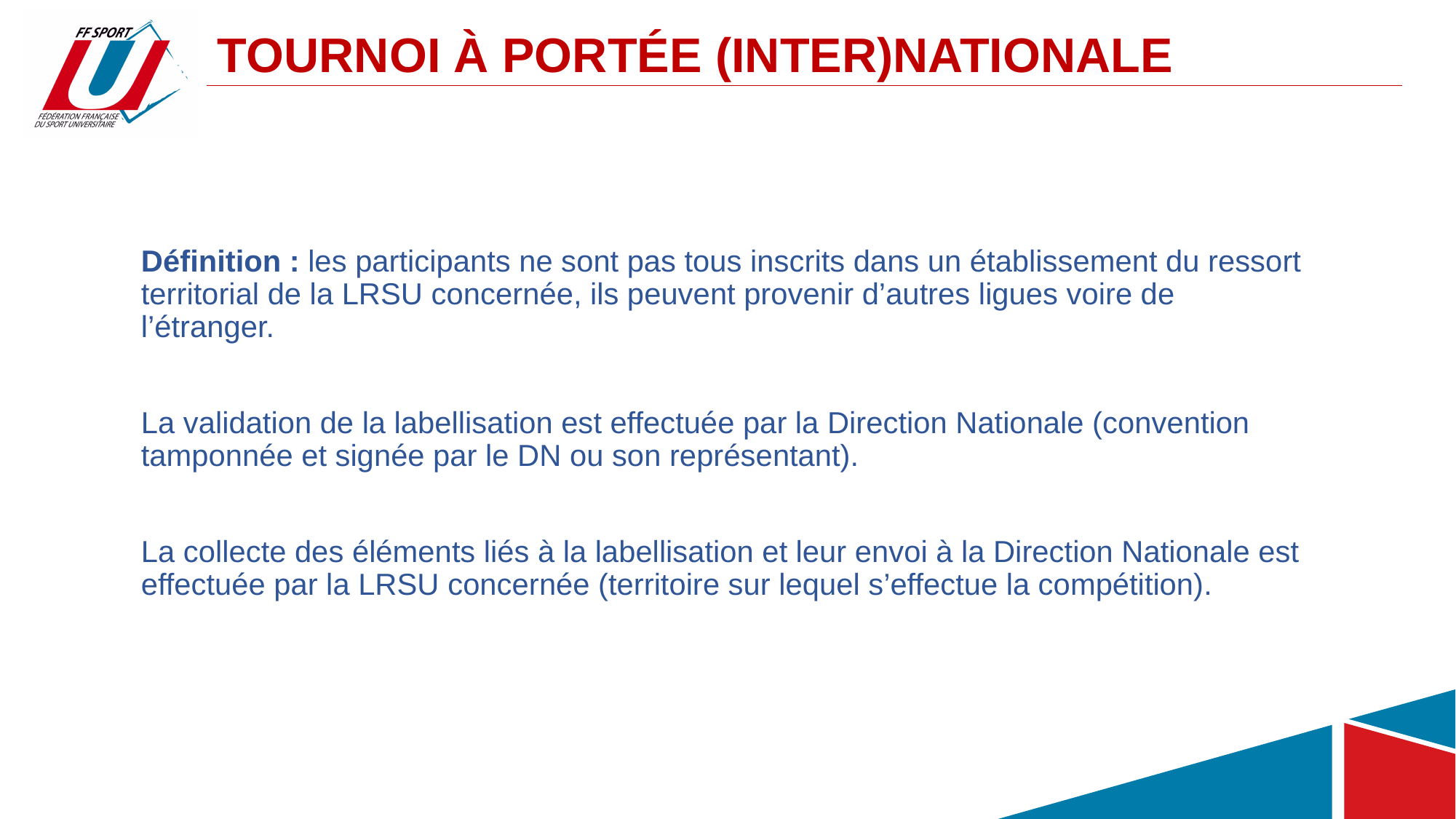

# TOURNOI À PORTÉE (INTER)NATIONALE
Définition : les participants ne sont pas tous inscrits dans un établissement du ressort territorial de la LRSU concernée, ils peuvent provenir d’autres ligues voire de l’étranger.

La validation de la labellisation est effectuée par la Direction Nationale (convention tamponnée et signée par le DN ou son représentant).

La collecte des éléments liés à la labellisation et leur envoi à la Direction Nationale est effectuée par la LRSU concernée (territoire sur lequel s’effectue la compétition).